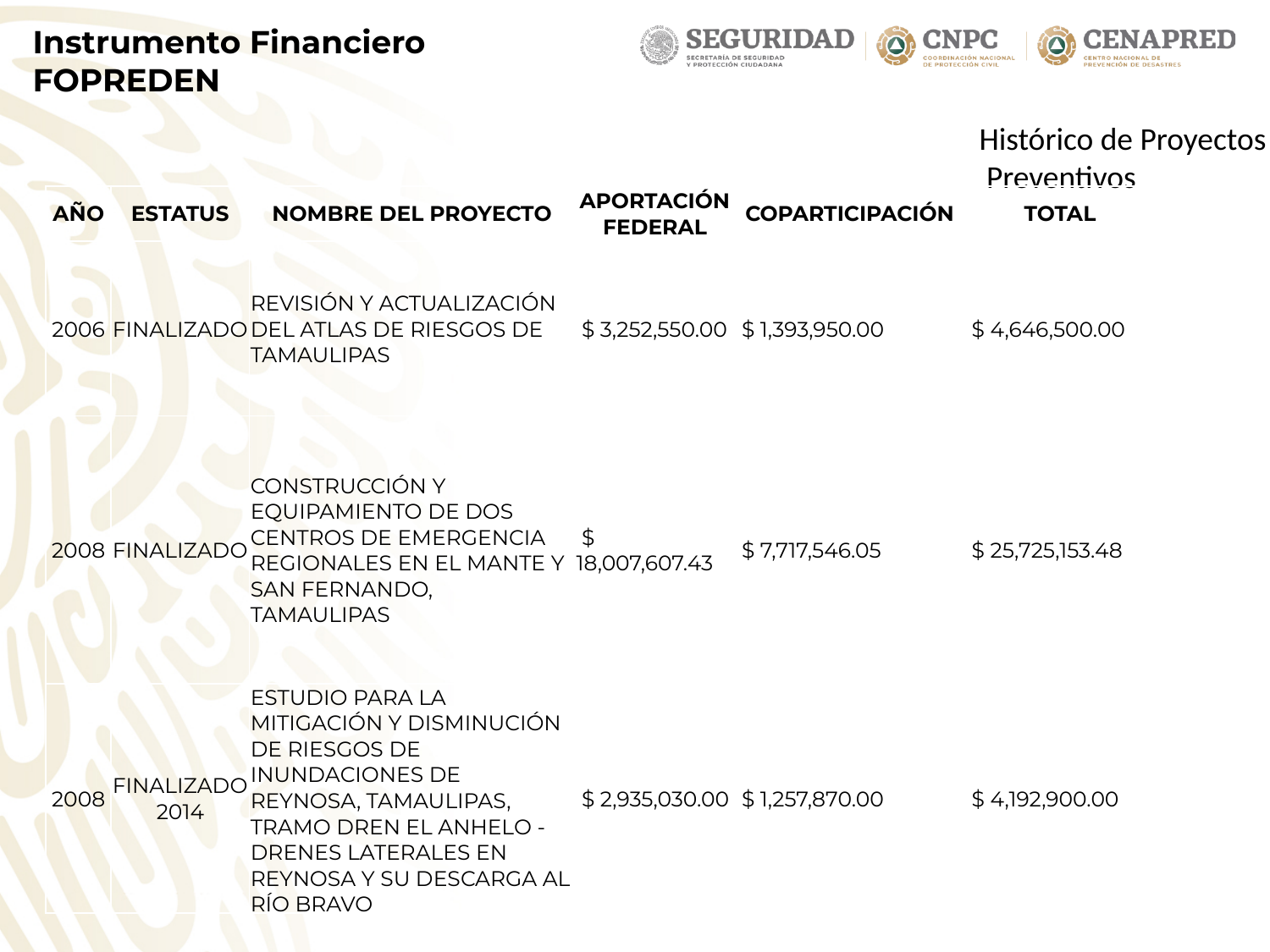

Instrumento Financiero
FOPREDEN
Histórico de Proyectos
 Preventivos
| AÑO | ESTATUS | NOMBRE DEL PROYECTO | APORTACIÓN FEDERAL | COPARTICIPACIÓN | TOTAL |
| --- | --- | --- | --- | --- | --- |
| 2006 | FINALIZADO | REVISIÓN Y ACTUALIZACIÓN DEL ATLAS DE RIESGOS DE TAMAULIPAS | $ 3,252,550.00 | $ 1,393,950.00 | $ 4,646,500.00 |
| 2008 | FINALIZADO | CONSTRUCCIÓN Y EQUIPAMIENTO DE DOS CENTROS DE EMERGENCIA REGIONALES EN EL MANTE Y SAN FERNANDO, TAMAULIPAS | $ 18,007,607.43 | $ 7,717,546.05 | $ 25,725,153.48 |
| 2008 | FINALIZADO 2014 | ESTUDIO PARA LA MITIGACIÓN Y DISMINUCIÓN DE RIESGOS DE INUNDACIONES DE REYNOSA, TAMAULIPAS, TRAMO DREN EL ANHELO - DRENES LATERALES EN REYNOSA Y SU DESCARGA AL RÍO BRAVO | $ 2,935,030.00 | $ 1,257,870.00 | $ 4,192,900.00 |